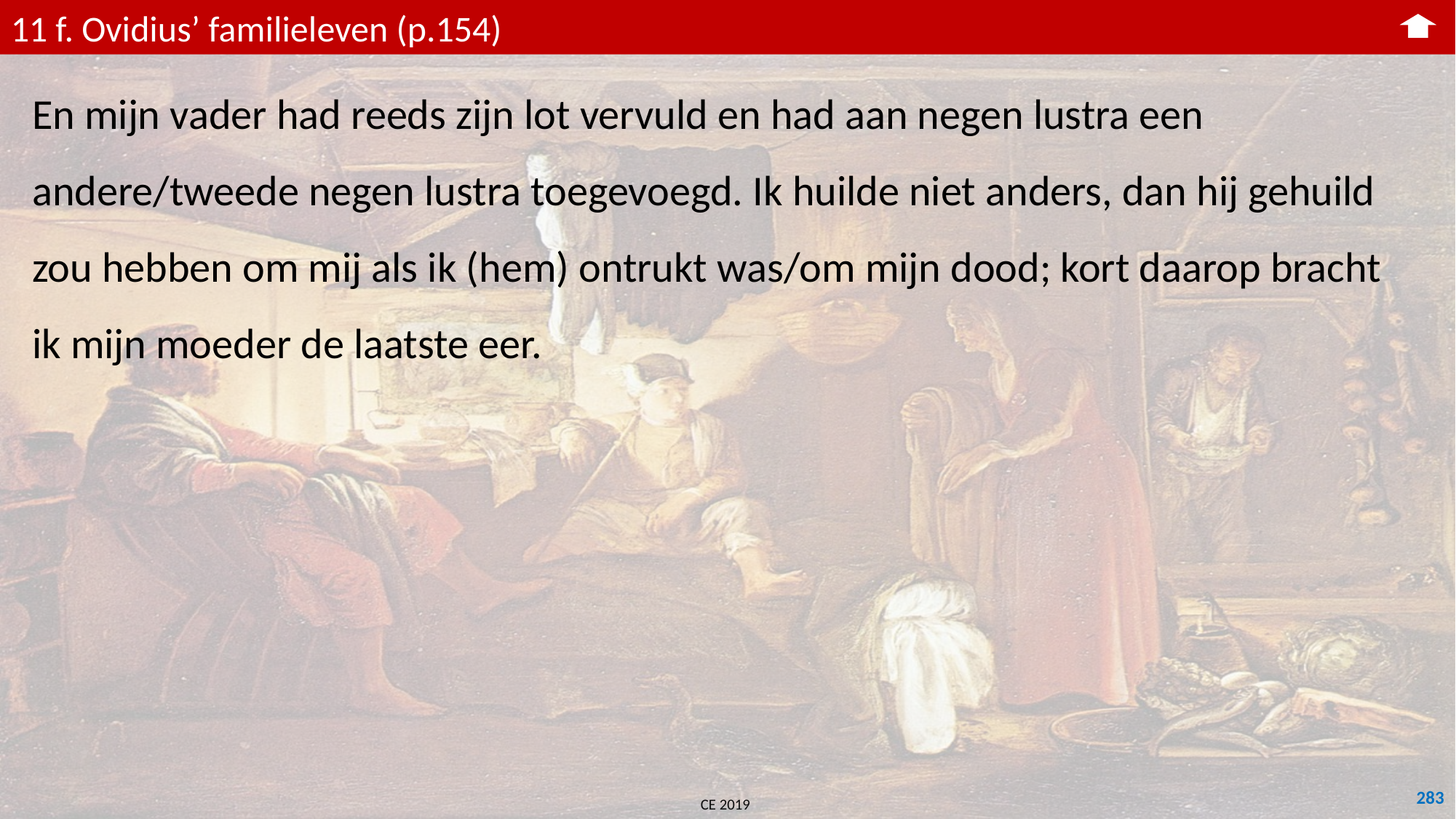

11 f. Ovidius’ familieleven (p.154)

En mijn vader had reeds zijn lot vervuld en had aan negen lustra een andere/tweede negen lustra toegevoegd. Ik huilde niet anders, dan hij gehuild zou hebben om mij als ik (hem) ontrukt was/om mijn dood; kort daarop bracht ik mijn moeder de laatste eer.
283
CE 2019